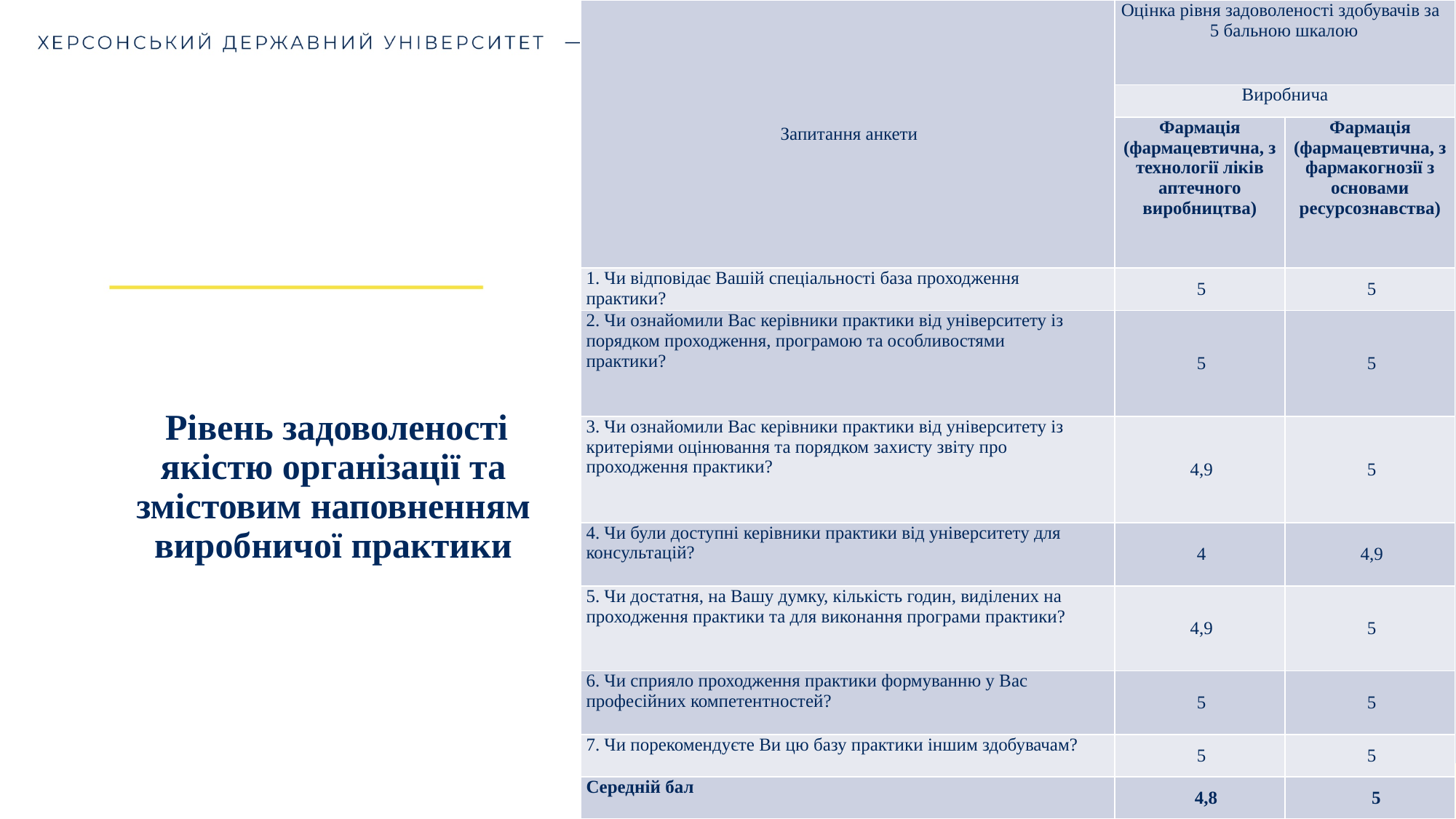

| Запитання анкети | Оцінка рівня задоволеності здобувачів за 5 бальною шкалою |  |
| --- | --- | --- |
|  | Виробнича |  |
|  | Фармація (фармацевтична, з технології ліків аптечного виробництва) | Фармація (фармацевтична, з фармакогнозії з основами ресурсознавства) |
| 1. Чи відповідає Вашій спеціальності база проходження практики? | 5 | 5 |
| 2. Чи ознайомили Вас керівники практики від університету із порядком проходження, програмою та особливостями практики? | 5 | 5 |
| 3. Чи ознайомили Вас керівники практики від університету із критеріями оцінювання та порядком захисту звіту про проходження практики? | 4,9 | 5 |
| 4. Чи були доступні керівники практики від університету для консультацій? | 4 | 4,9 |
| 5. Чи достатня, на Вашу думку, кількість годин, виділених на проходження практики та для виконання програми практики? | 4,9 | 5 |
| 6. Чи сприяло проходження практики формуванню у Вас професійних компетентностей? | 5 | 5 |
| 7. Чи порекомендуєте Ви цю базу практики іншим здобувачам? | 5 | 5 |
| Середній бал | 4,8 | 5 |

# Рівень задоволеності якістю організації та змістовим наповненням виробничої практики